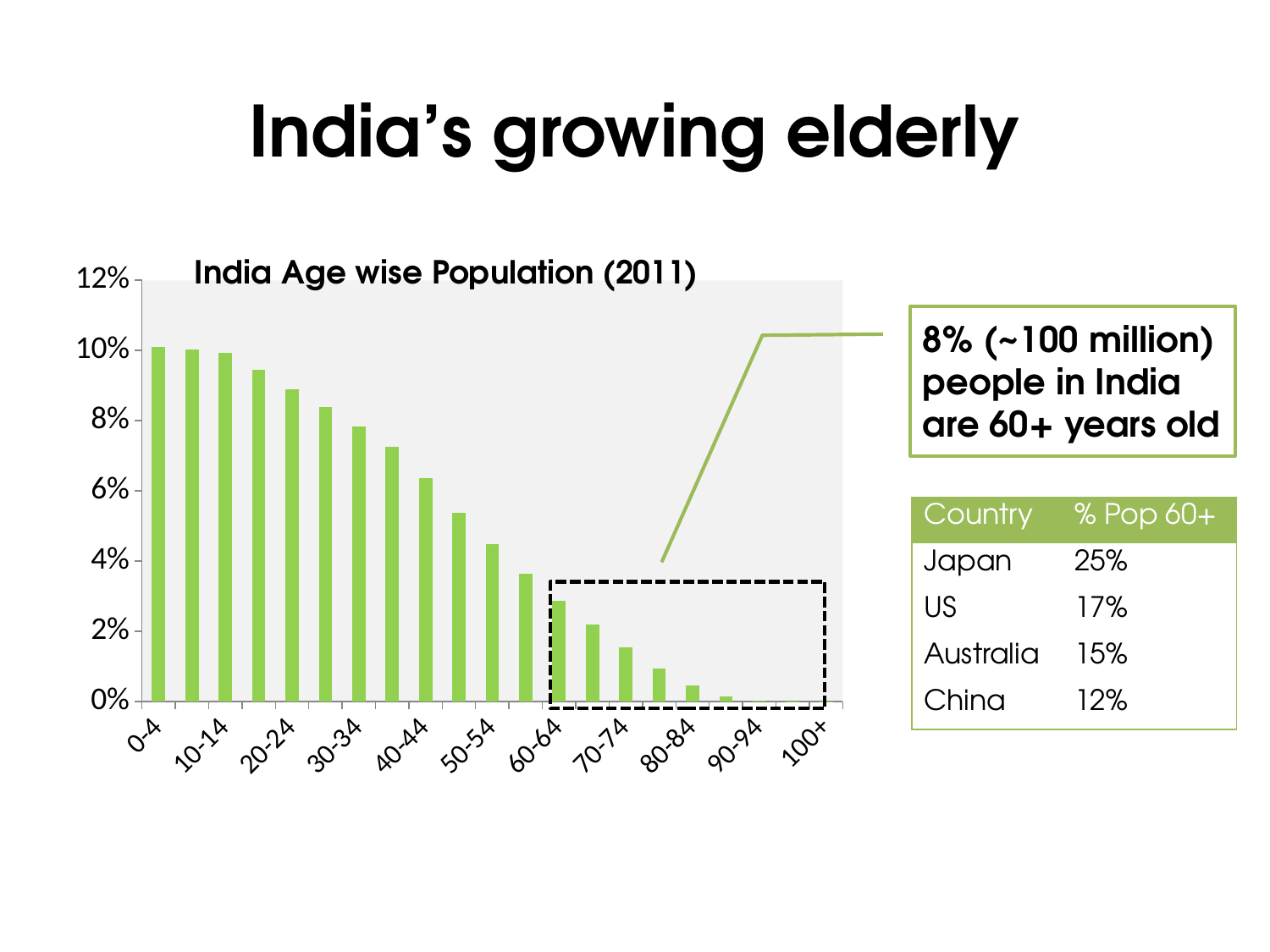

# India’s growing elderly

### Chart: India Age wise Population (2011)

| Category | % of Population |
|---|---|
| 0-4 | 0.10097527694163329 |
| 5-9 | 0.1004134966197118 |
| 10-14 | 0.09935164640567679 |
| 15-19 | 0.09447110010290628 |
| 20-24 | 0.08886198235838876 |
| 25-29 | 0.08396388779946123 |
| 30-34 | 0.07840919385822508 |
| 35-39 | 0.07264616616063398 |
| 40-44 | 0.06356466996716073 |
| 45-49 | 0.053800251154706796 |
| 50-54 | 0.04488876658585757 |
| 55-59 | 0.0364768941507653 |
| 60-64 | 0.028796881857131734 |
| 65-69 | 0.021953402930368508 |
| 70-74 | 0.01543273656151927 |
| 75-79 | 0.009453292305432048 |
| 80-84 | 0.004602372430464468 |
| 85-89 | 0.0015711767132427898 |
| 90-94 | 0.0003285162100051403 |
| 95-99 | 3.634362679805685e-05 |
| 100+ | 1.945259912118348e-06 |
8% (~100 million) people in India are 60+ years old
| Country | % Pop 60+ |
| --- | --- |
| Japan | 25% |
| US | 17% |
| Australia | 15% |
| China | 12% |